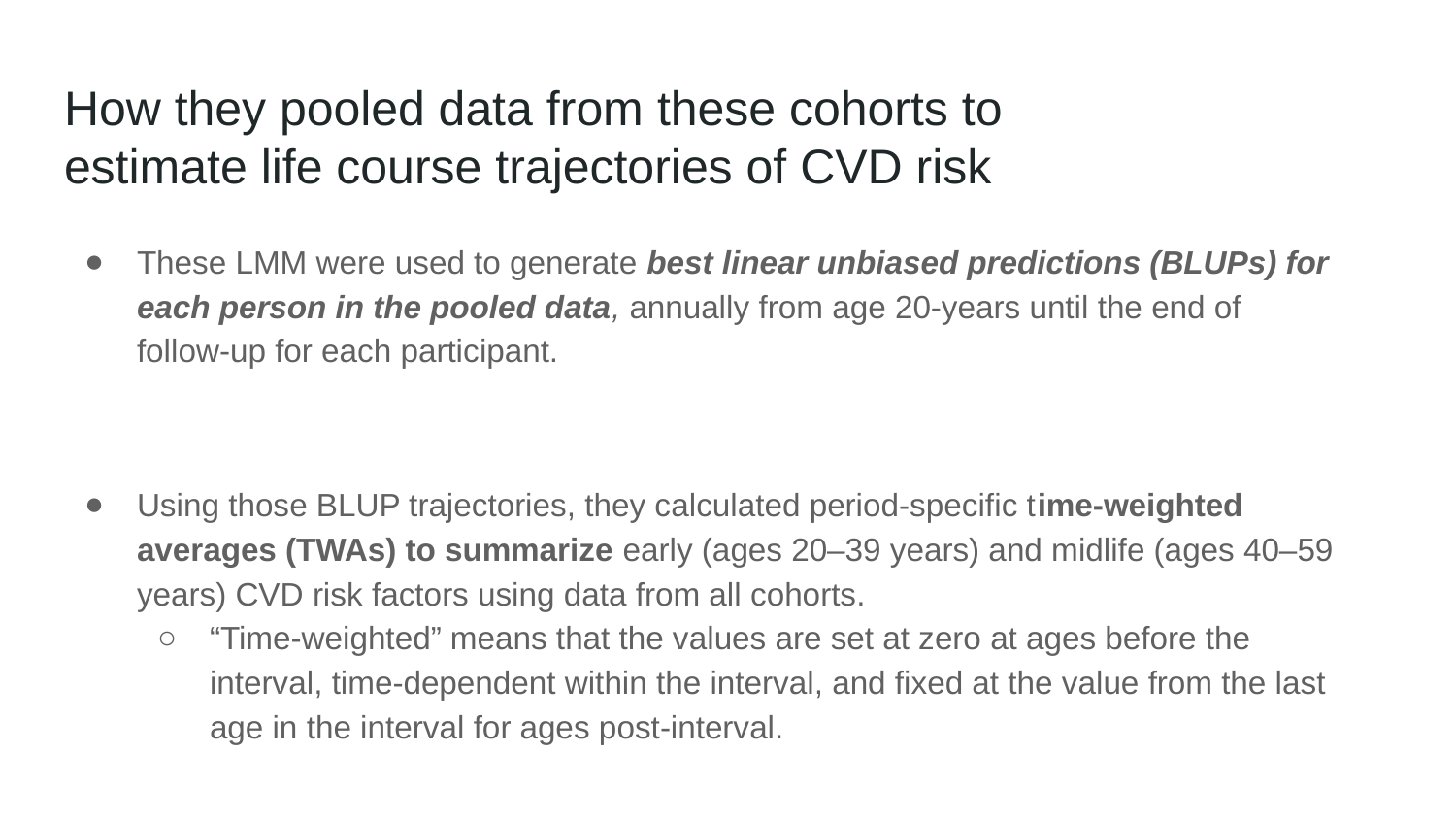

# How they pooled data from these cohorts to estimate life course trajectories of CVD risk
These LMM were used to generate best linear unbiased predictions (BLUPs) for each person in the pooled data, annually from age 20-years until the end of follow-up for each participant.

Using those BLUP trajectories, they calculated period-specific time-weighted averages (TWAs) to summarize early (ages 20–39 years) and midlife (ages 40–59 years) CVD risk factors using data from all cohorts.
“Time-weighted” means that the values are set at zero at ages before the interval, time-dependent within the interval, and fixed at the value from the last age in the interval for ages post-interval.